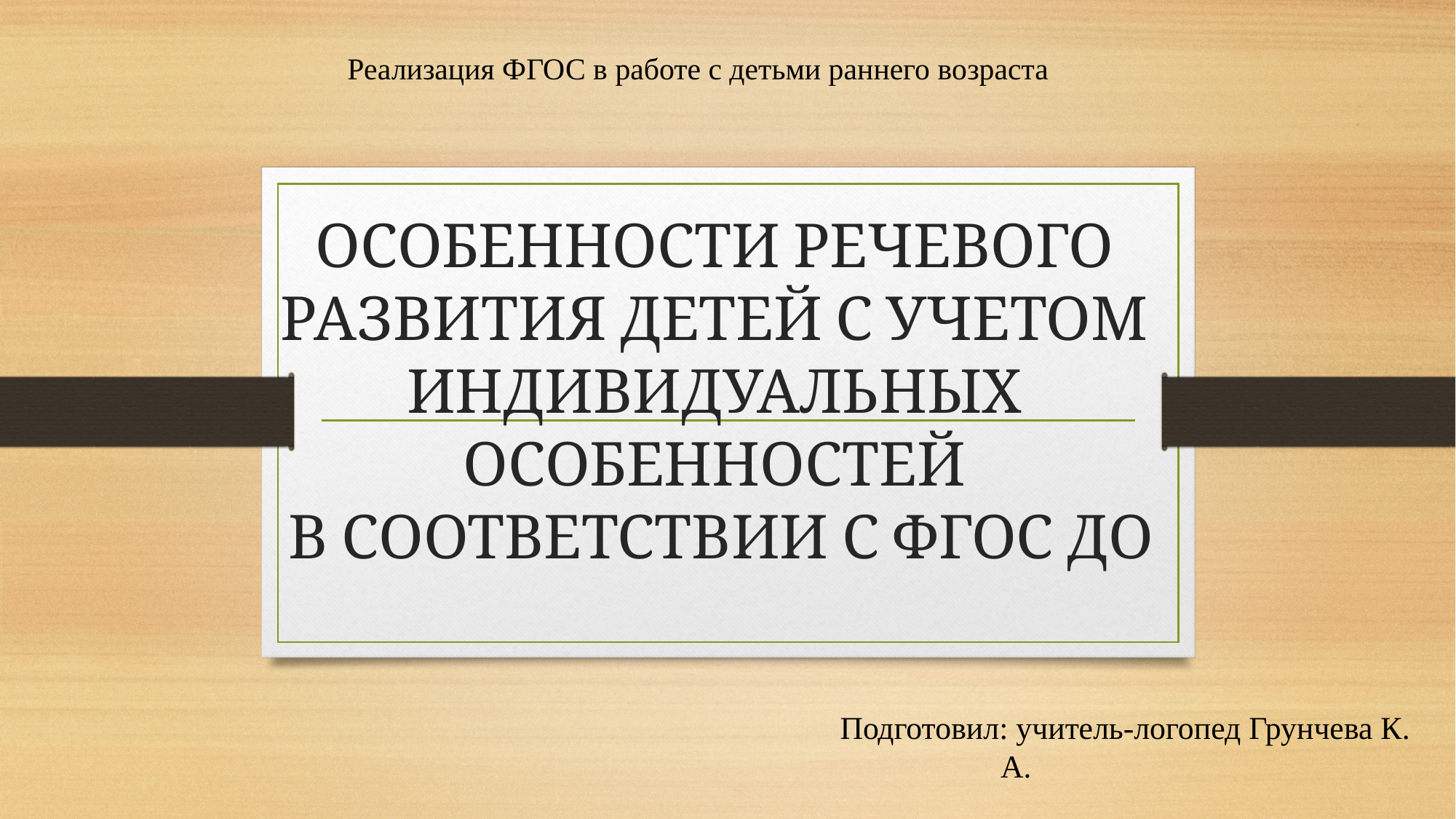

Реализация ФГОС в работе с детьми раннего возраста
# ОСОБЕННОСТИ РЕЧЕВОГО РАЗВИТИЯ ДЕТЕЙ С УЧЕТОМ ИНДИВИДУАЛЬНЫХ ОСОБЕННОСТЕЙ В СООТВЕТСТВИИ С ФГОС ДО
		Подготовил: учитель-логопед Грунчева К. А.